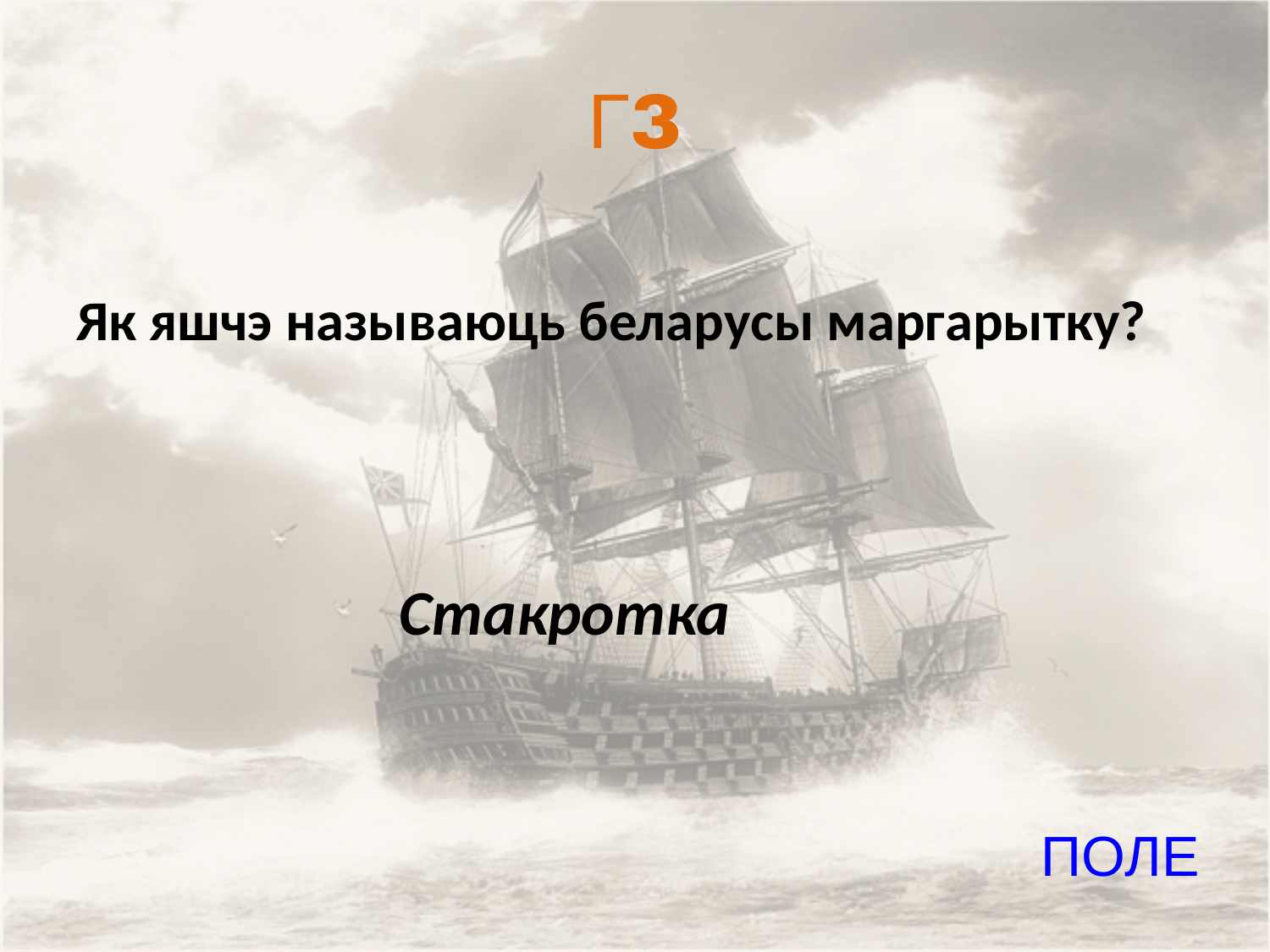

# Г3
Як яшчэ называюць беларусы маргарытку?
Стакротка
ПОЛЕ